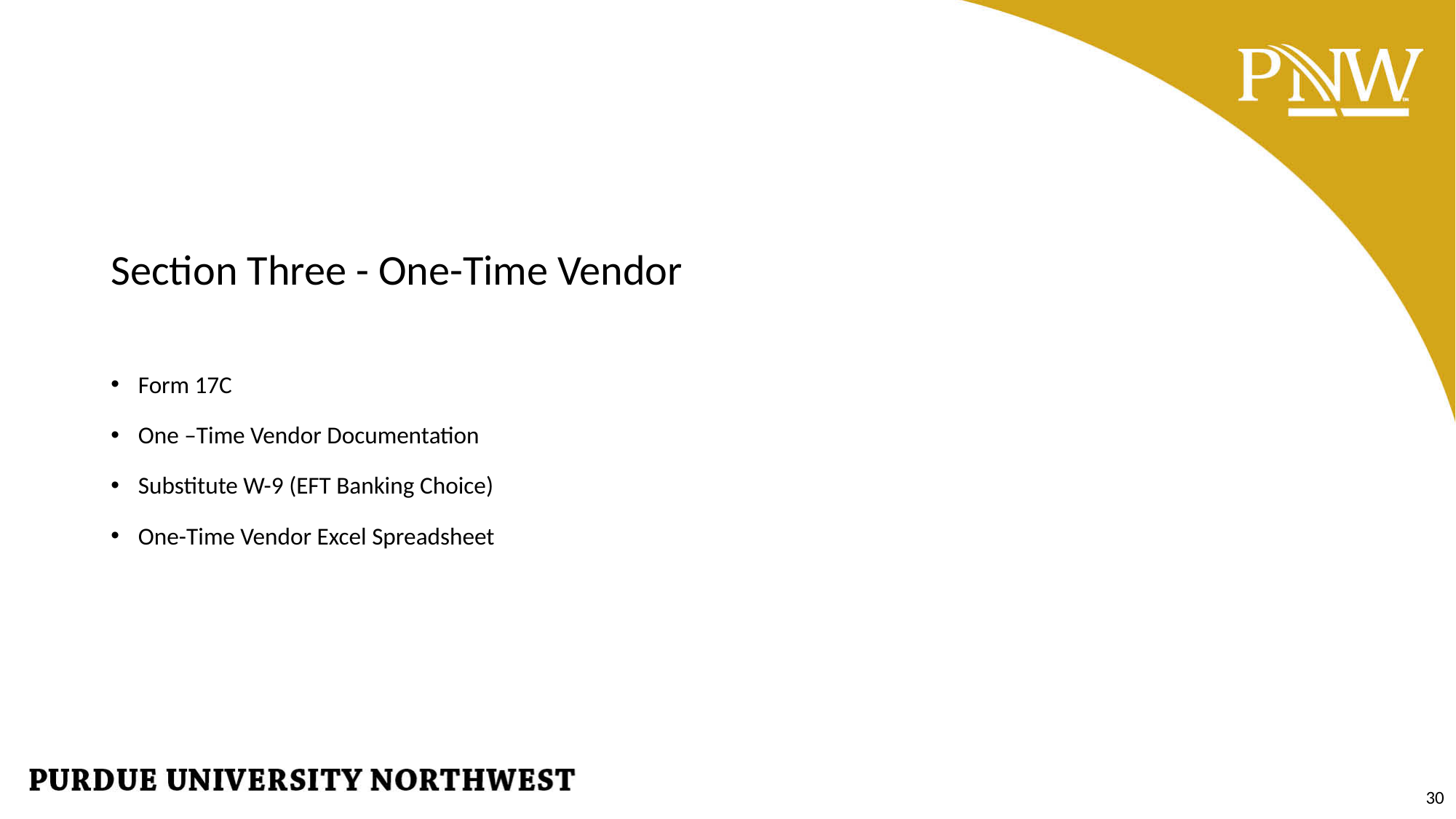

# Section Three - One-Time Vendor
Form 17C
One –Time Vendor Documentation
Substitute W-9 (EFT Banking Choice)
One-Time Vendor Excel Spreadsheet

30